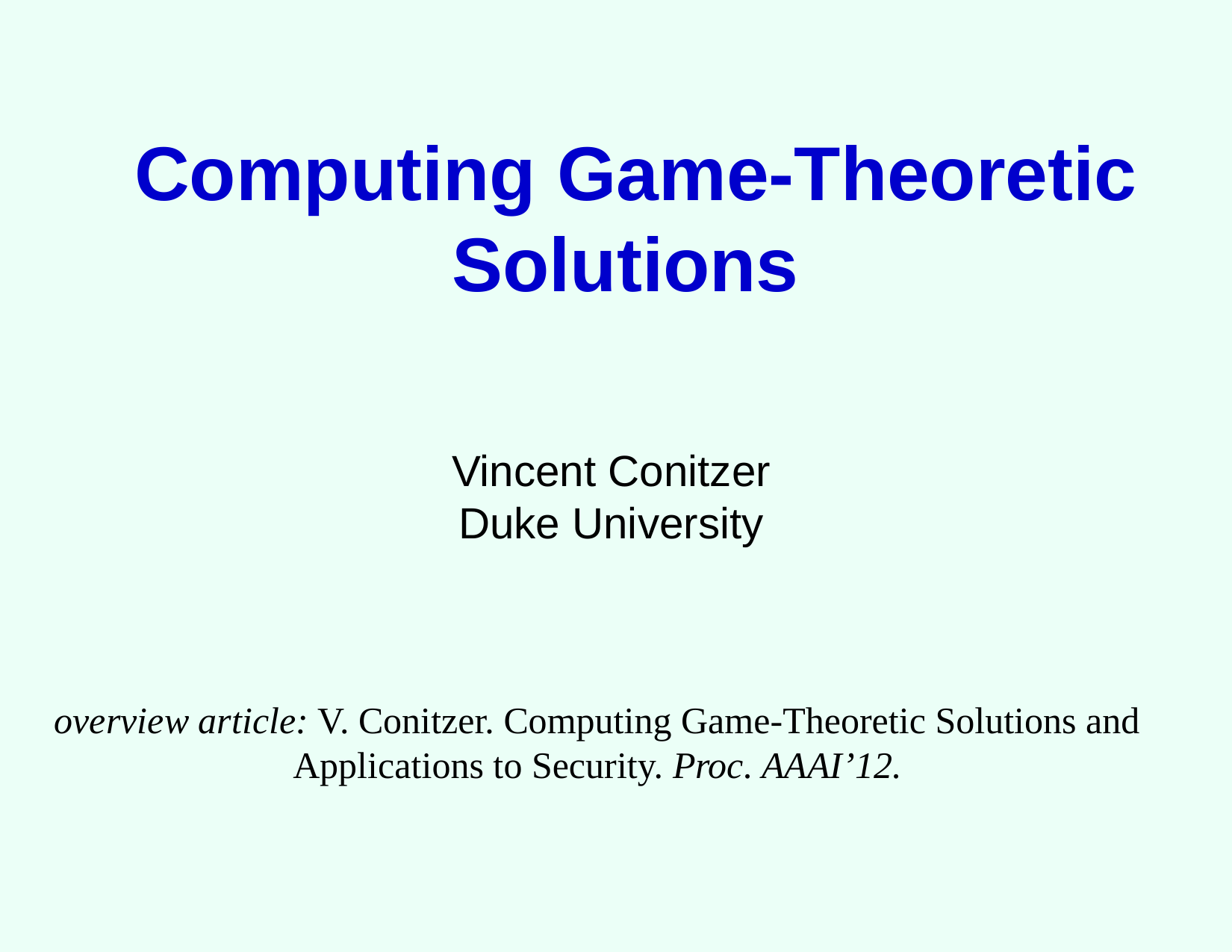

Computing Game-Theoretic Solutions
Vincent Conitzer
Duke University
overview article: V. Conitzer. Computing Game-Theoretic Solutions and Applications to Security. Proc. AAAI’12.